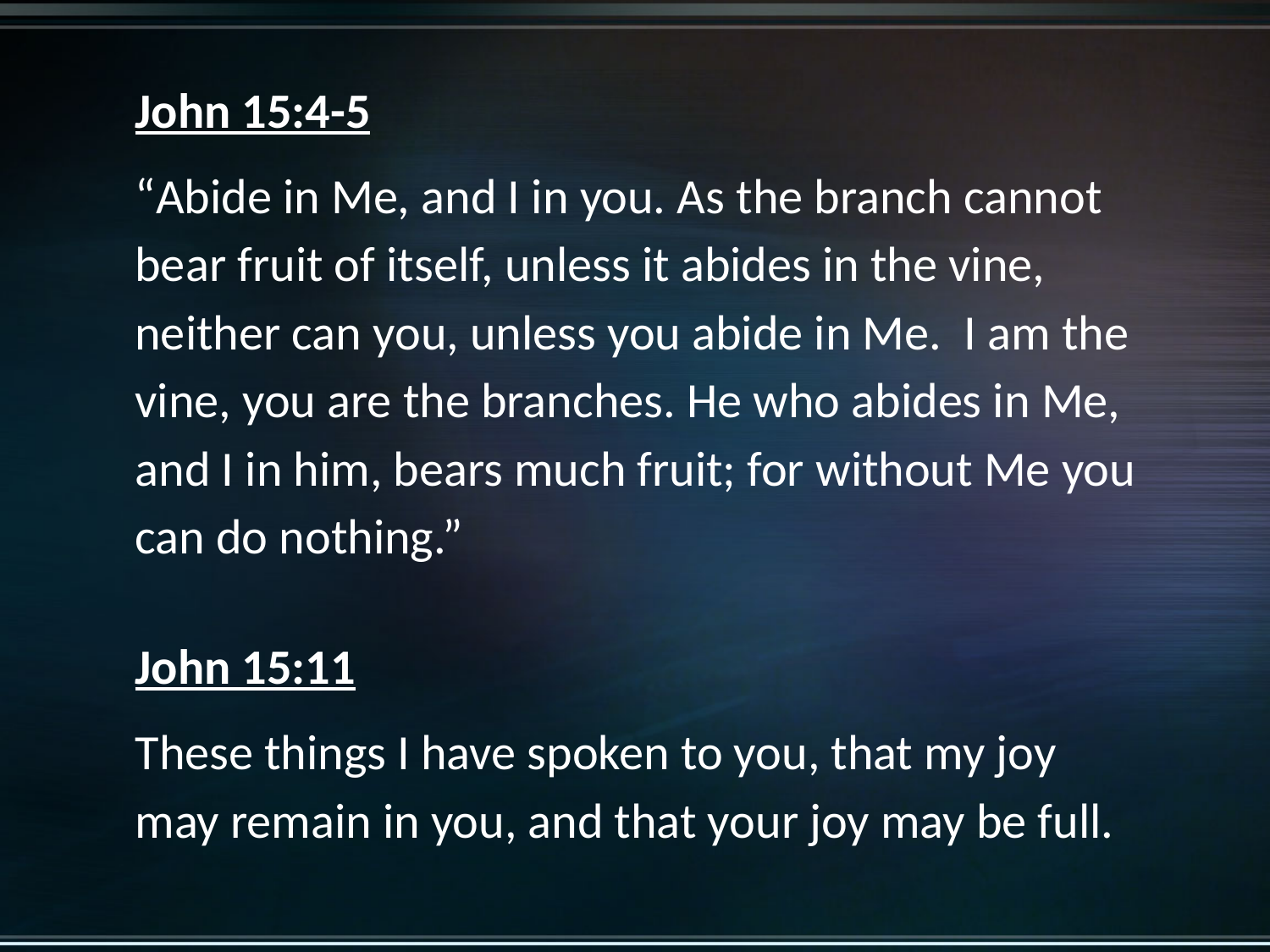

John 15:4-5
“Abide in Me, and I in you. As the branch cannot bear fruit of itself, unless it abides in the vine, neither can you, unless you abide in Me.  I am the vine, you are the branches. He who abides in Me, and I in him, bears much fruit; for without Me you can do nothing.”

John 15:11
These things I have spoken to you, that my joy may remain in you, and that your joy may be full.